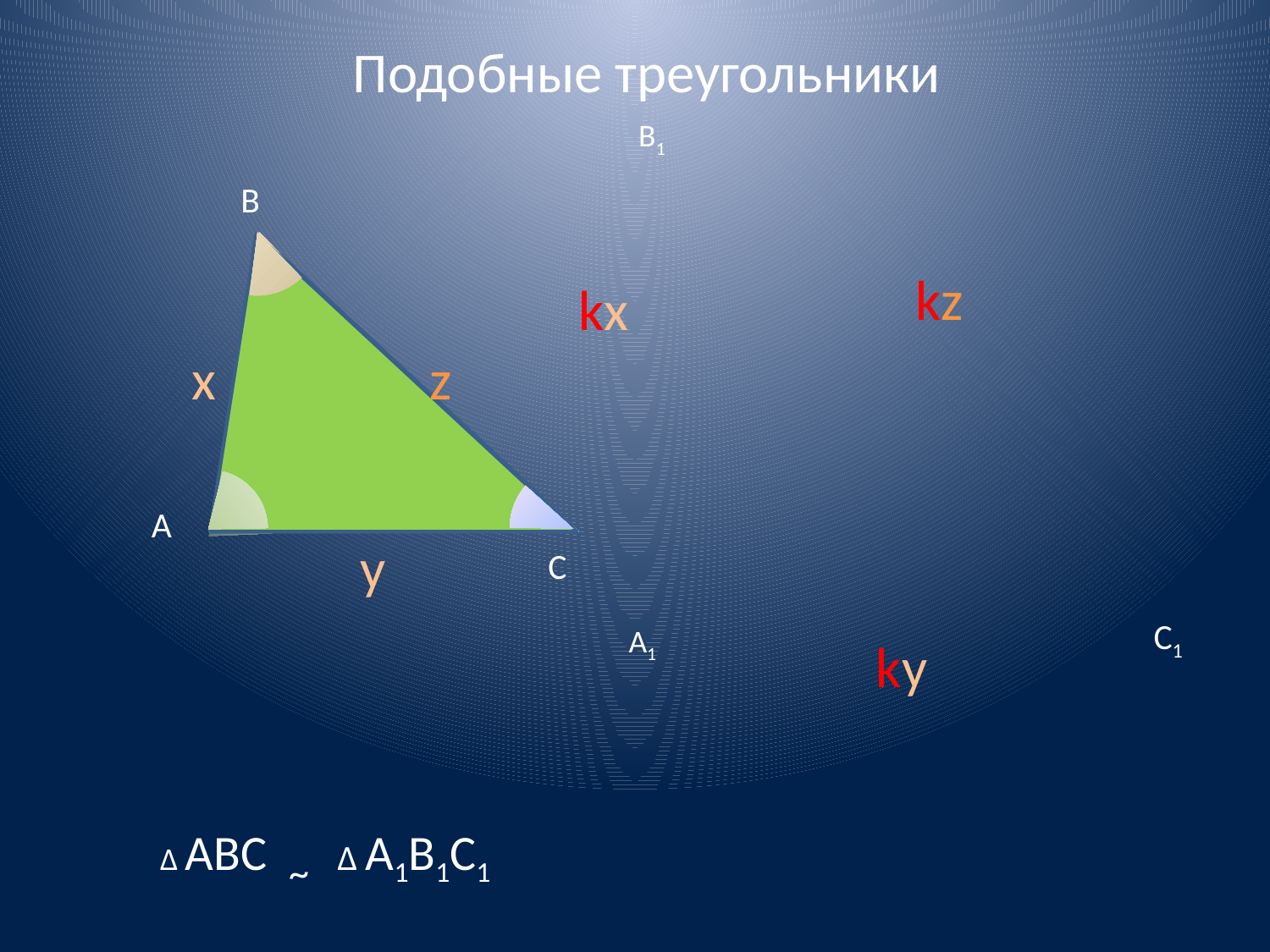

Подобные треугольники
В1

В

kz
kх
х
z

А

С

у

С1

А1
kу
∆ АВС  ~   ∆ А1В1С1